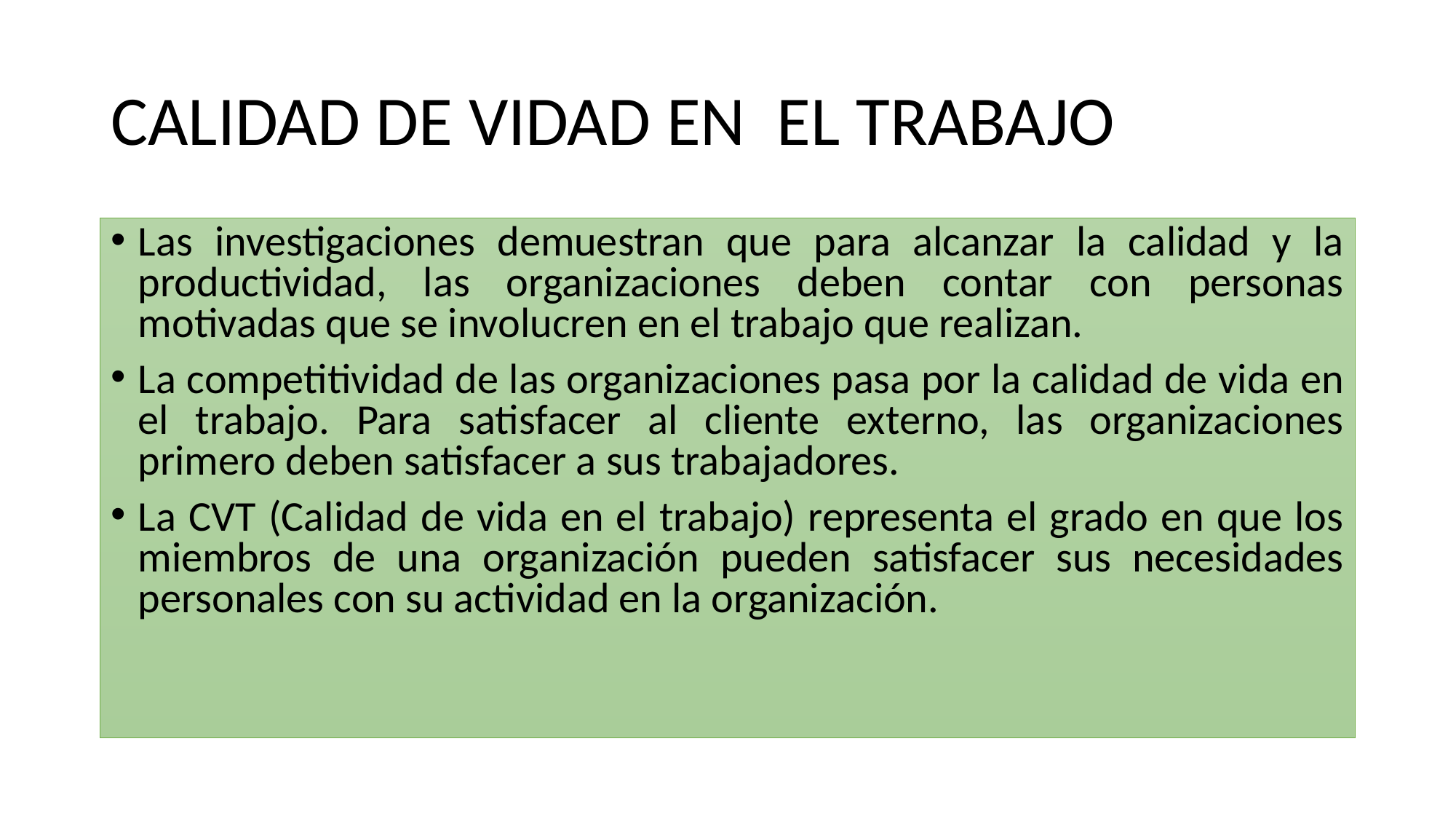

# CALIDAD DE VIDAD EN  EL TRABAJO
Las investigaciones demuestran que para alcanzar la calidad y la productividad, las organizaciones deben contar con personas motivadas que se involucren en el trabajo que realizan.
La competitividad de las organizaciones pasa por la calidad de vida en el trabajo. Para satisfacer al cliente externo, las organizaciones primero deben satisfacer a sus trabajadores.
La CVT (Calidad de vida en el trabajo) representa el grado en que los miembros de una organización pueden satisfacer sus necesidades personales con su actividad en la organización.